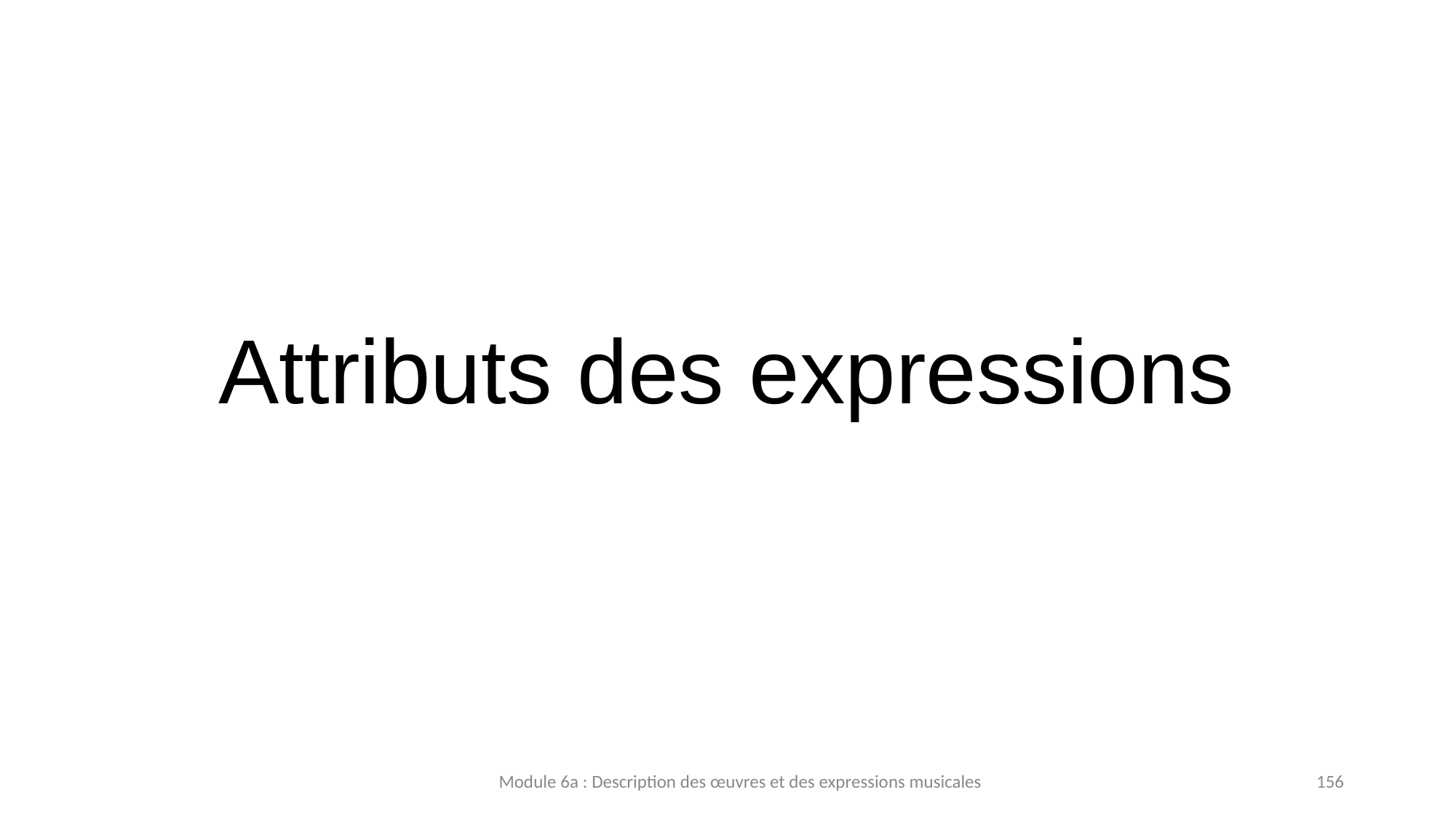

# Attributs des expressions

Module 6a : Description des œuvres et des expressions musicales
156